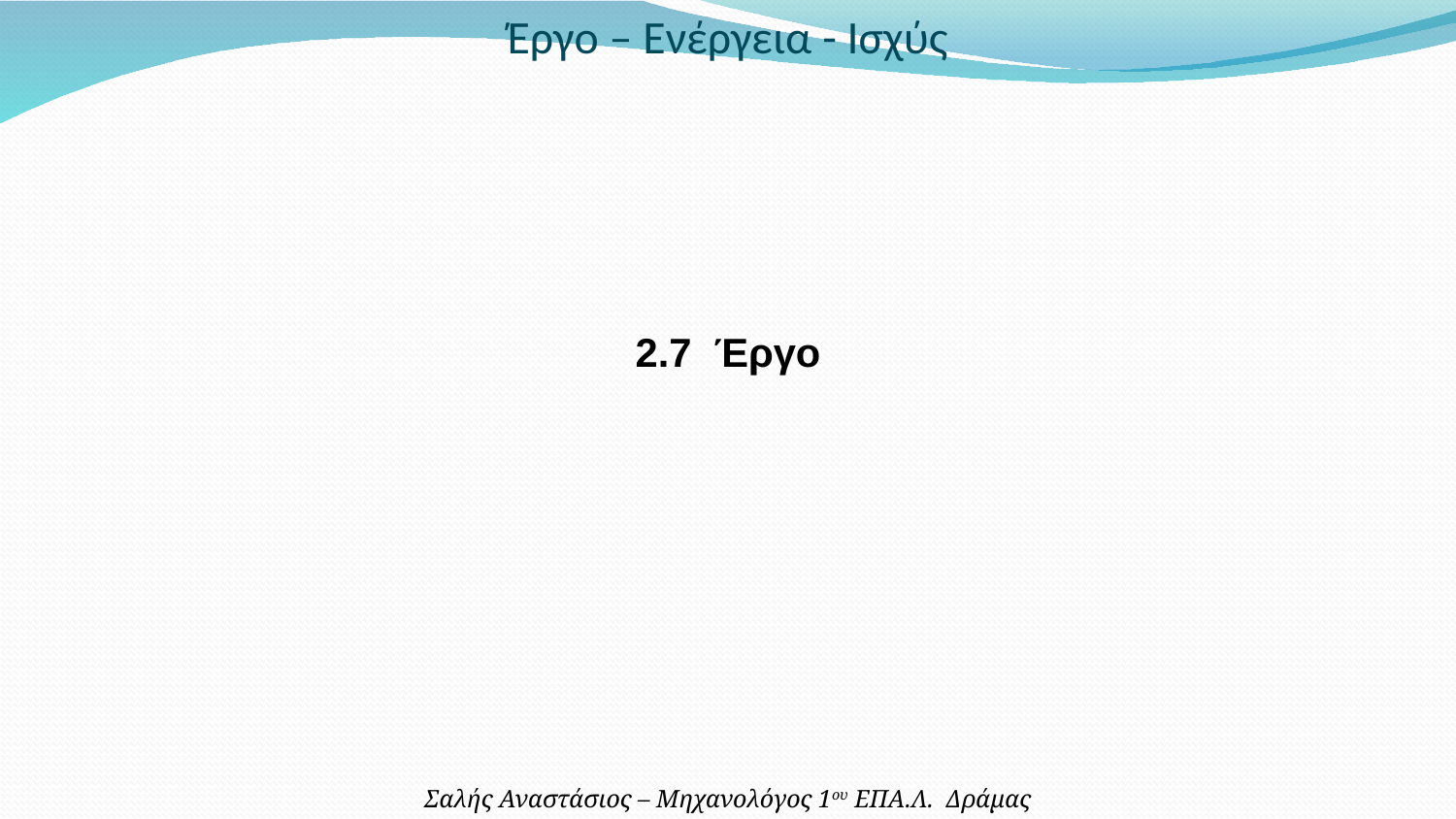

Έργο – Ενέργεια - Ισχύς
2.7  Έργο